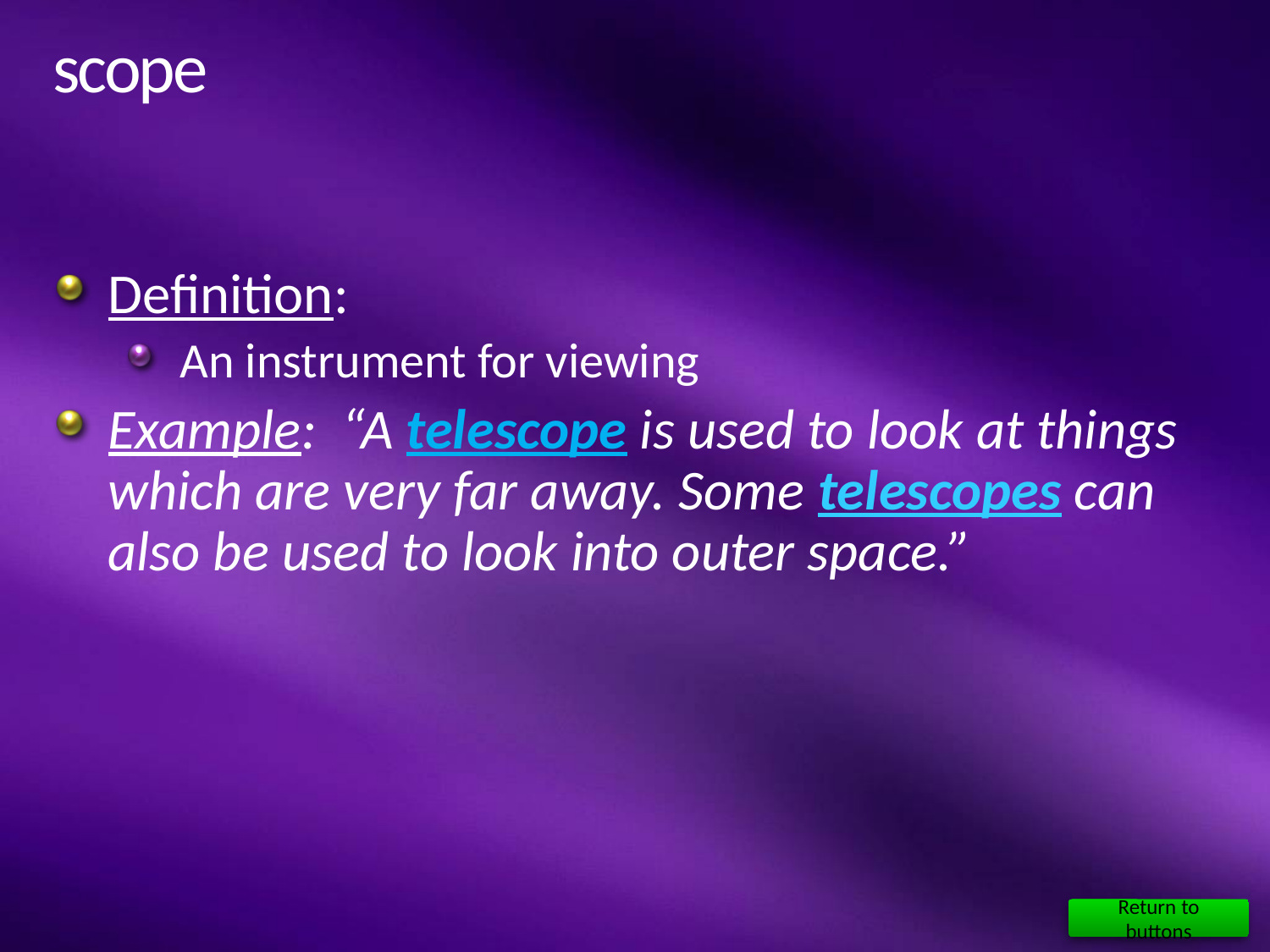

# scope
Definition:
An instrument for viewing
Example:  “A telescope is used to look at things which are very far away. Some telescopes can also be used to look into outer space.”

Return to buttons